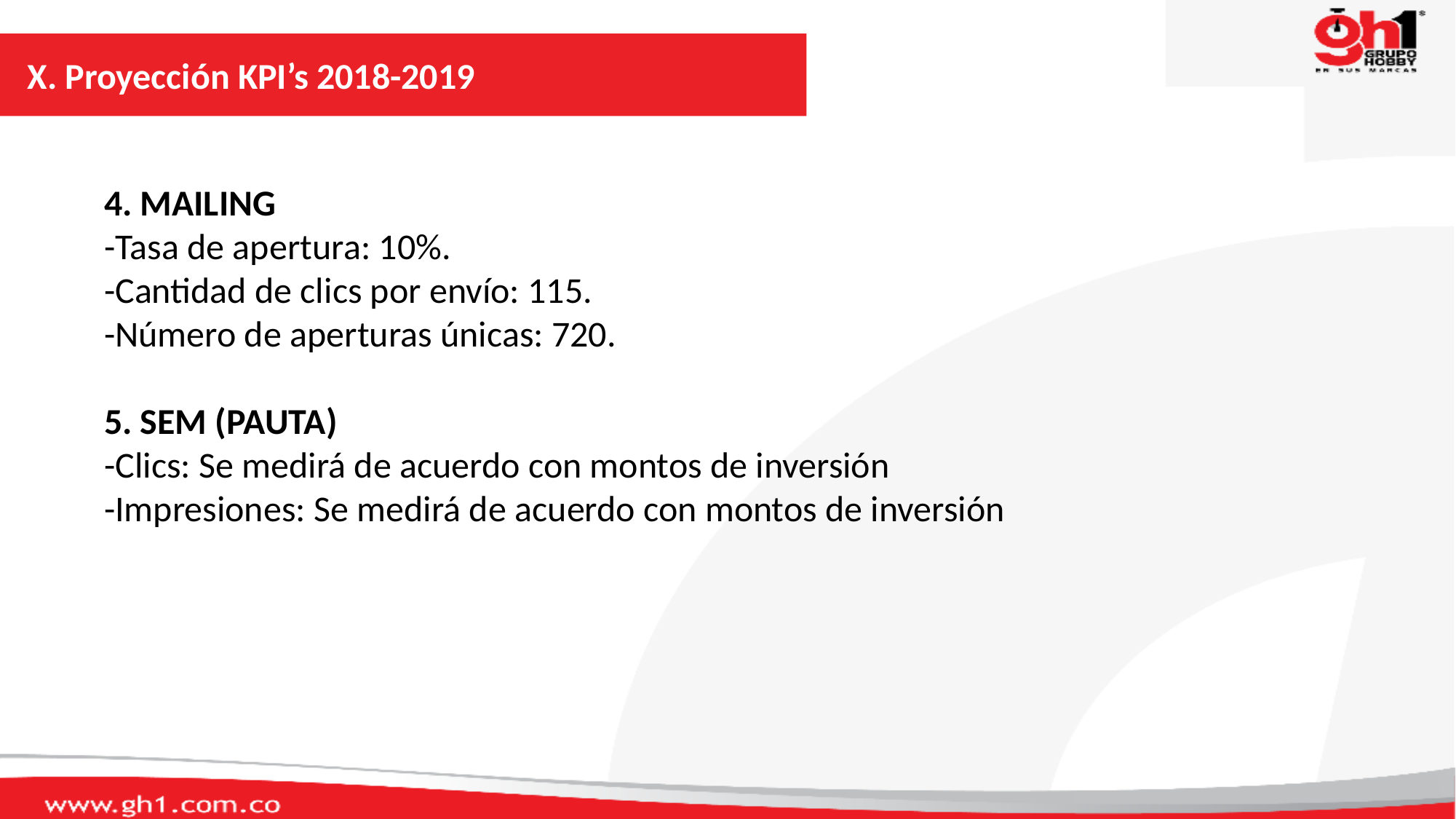

X. Proyección KPI’s 2018-2019
4. MAILING
-Tasa de apertura: 10%.
-Cantidad de clics por envío: 115.
-Número de aperturas únicas: 720.

5. SEM (PAUTA)
-Clics: Se medirá de acuerdo con montos de inversión
-Impresiones: Se medirá de acuerdo con montos de inversión